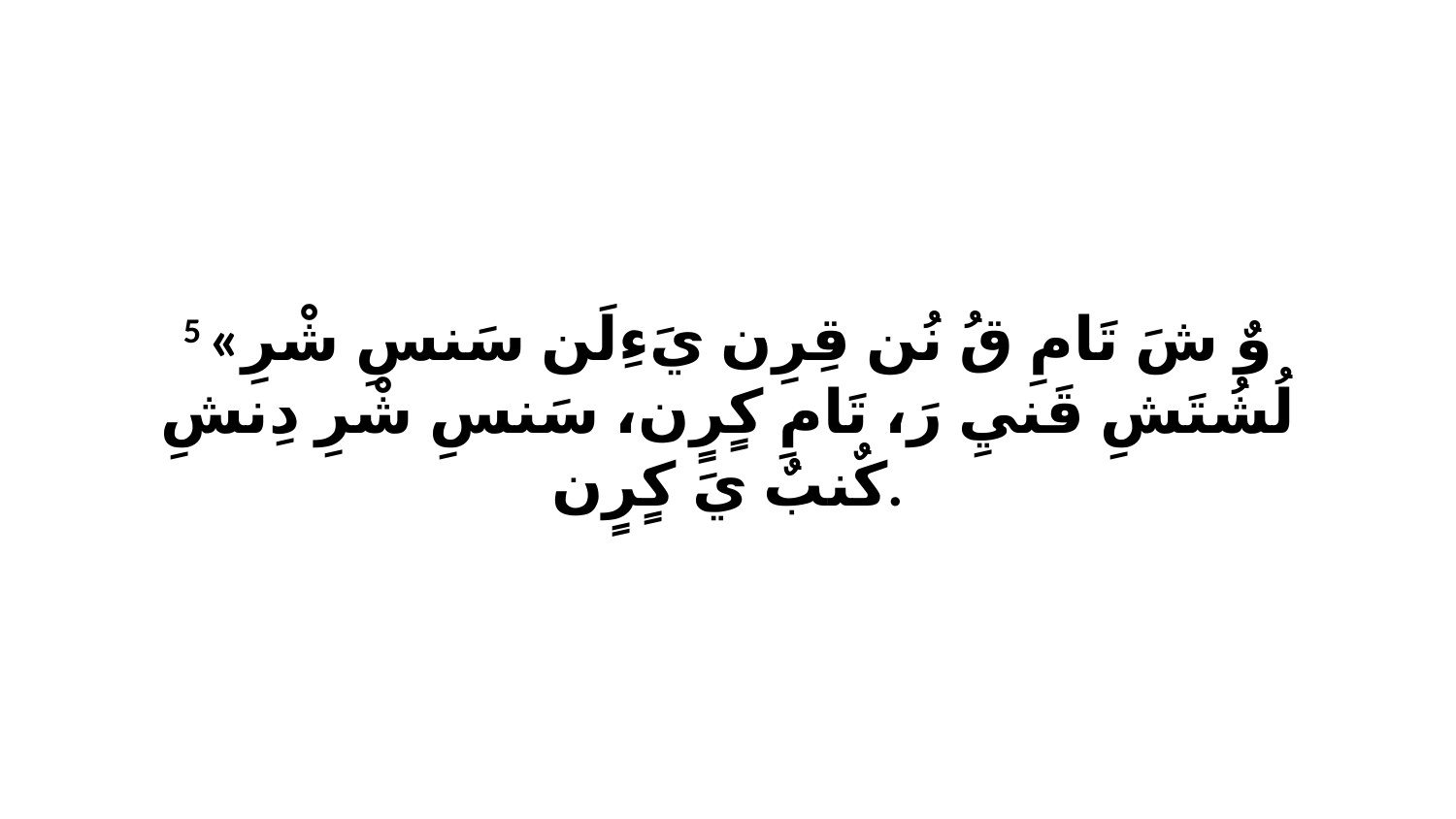

5 «وٌ شَ تَامِ قُ نُن قِرِن يَءِلَن سَنسِ شْرِ لُشُتَشِ قَنيِ رَ، تَامِ كٍرٍن، سَنسِ شْرِ دِنشِ كٌنبٌ يَ كٍرٍن.